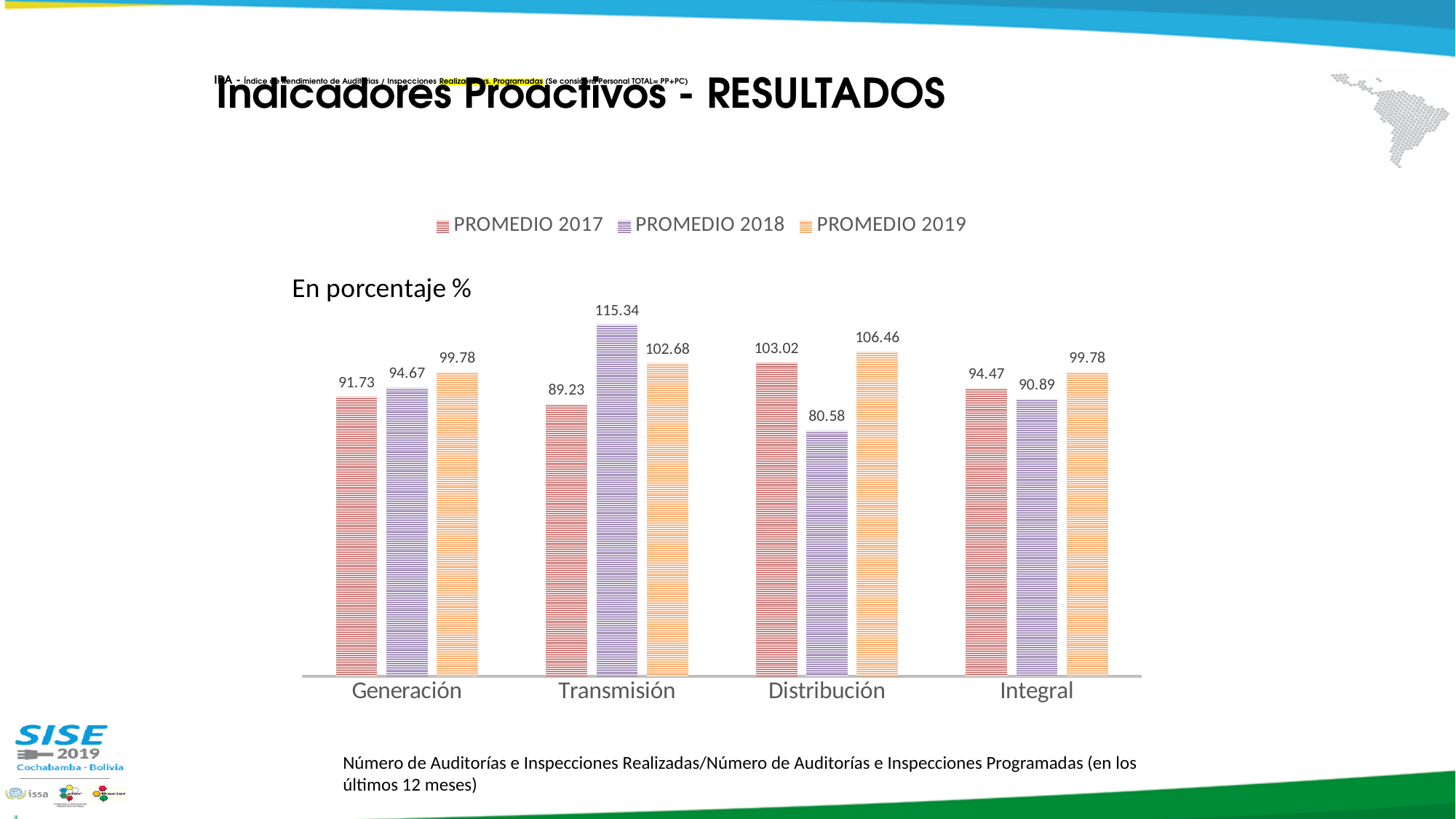

# IRA - Índice de Rendimiento de Auditorias / Inspecciones Realizadas vs. Programadas (Se considera Personal TOTAL= PP+PC)
Indicadores Proactivos - RESULTADOS

### Chart

| Category | PROMEDIO 2017 | PROMEDIO 2018 | PROMEDIO 2019 |
|---|---|---|---|
| Generación | 91.73 | 94.67 | 99.77719907407408 |
| Transmisión | 89.23 | 115.34 | 102.67643416393935 |
| Distribución | 103.02 | 80.58 | 106.46259754408923 |
| Integral | 94.47 | 90.89 | 99.77719907407408 |
Número de Auditorías e Inspecciones Realizadas/Número de Auditorías e Inspecciones Programadas (en los últimos 12 meses)